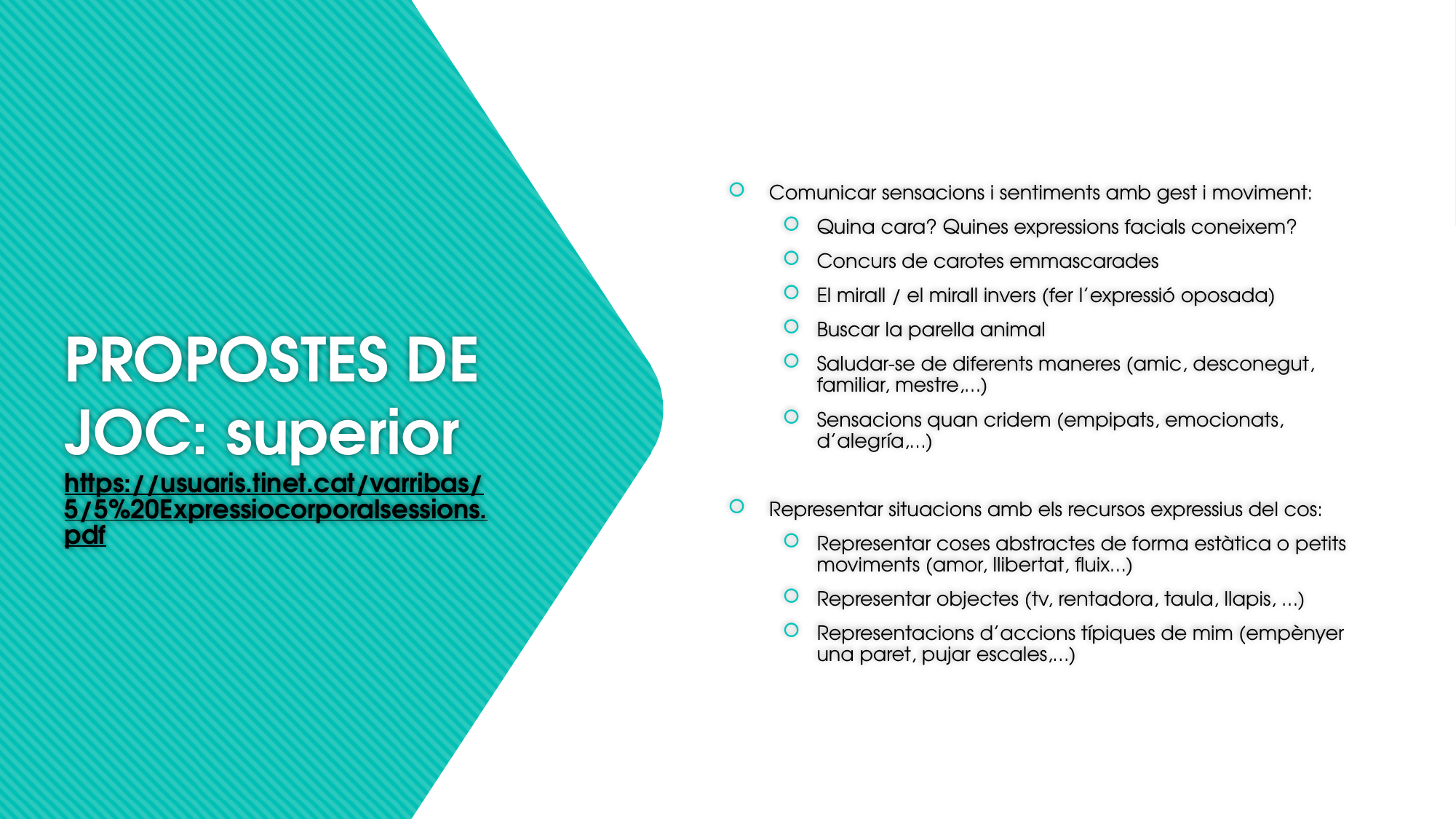

Comunicar sensacions i sentiments amb gest i moviment:
Quina cara? Quines expressions facials coneixem?
Concurs de carotes emmascarades
El mirall / el mirall invers (fer l’expressió oposada)
Buscar la parella animal
Saludar-se de diferents maneres (amic, desconegut, familiar, mestre,…)
Sensacions quan cridem (empipats, emocionats, d’alegría,…)

Representar situacions amb els recursos expressius del cos:
Representar coses abstractes de forma estàtica o petits moviments (amor, llibertat, fluix…)
Representar objectes (tv, rentadora, taula, llapis, …)
Representacions d’accions típiques de mim (empènyer una paret, pujar escales,…)

# PROPOSTES DE JOC: superior https://usuaris.tinet.cat/varribas/5/5%20Expressiocorporalsessions.pdf